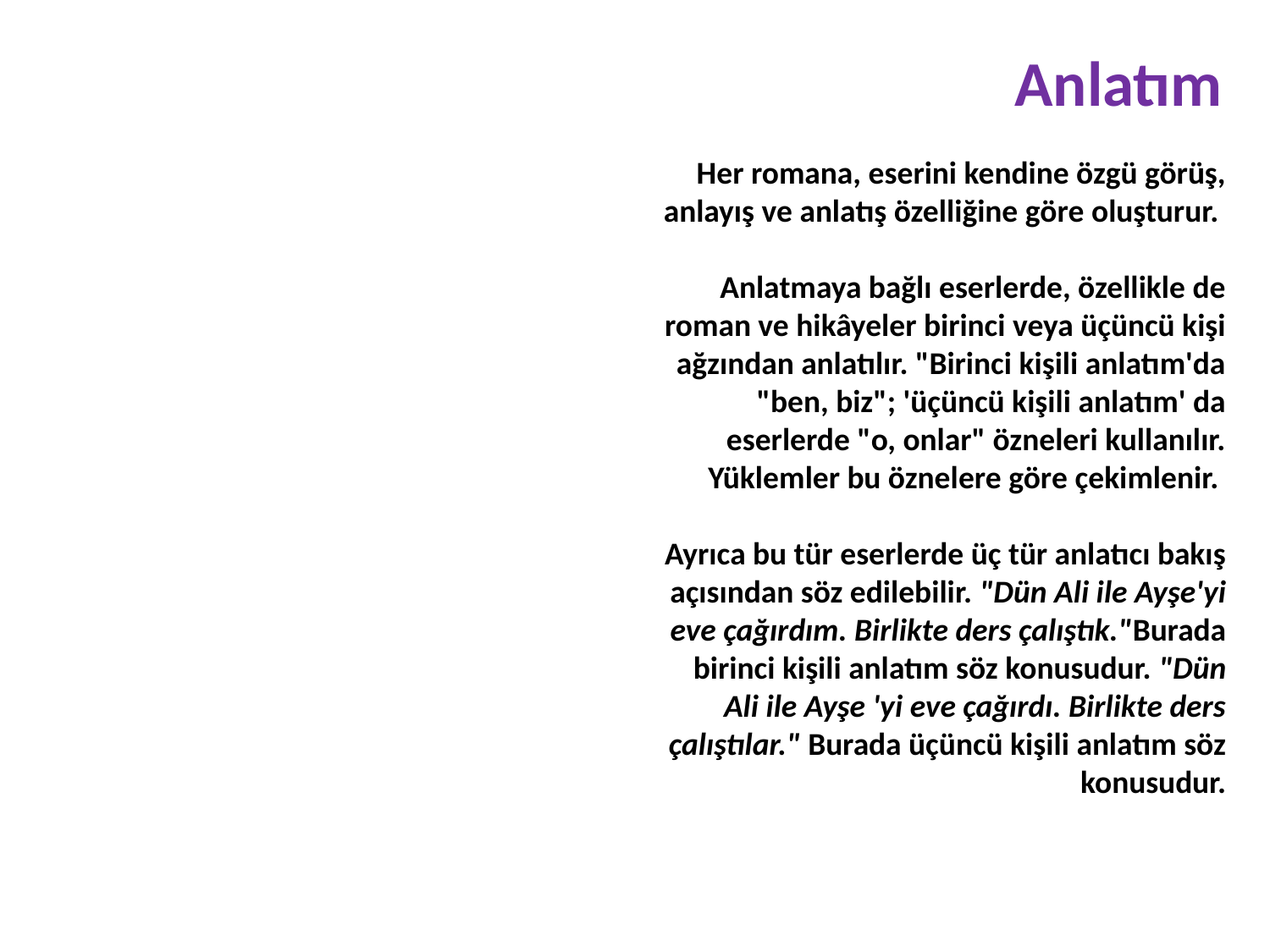

Anlatım
Her romana, eserini kendine özgü görüş, anlayış ve anlatış özelliğine göre oluşturur.

Anlatmaya bağlı eserlerde, özellikle de roman ve hikâyeler birinci veya üçüncü kişi ağzından anlatılır. "Birinci kişili anlatım'da "ben, biz"; 'üçüncü kişili anlatım' da eserlerde "o, onlar" özneleri kullanılır. Yüklemler bu öznelere göre çekimlenir.

Ayrıca bu tür eserlerde üç tür anlatıcı bakış açısından söz edilebilir. "Dün Ali ile Ayşe'yi eve çağırdım. Birlikte ders çalıştık."Burada birinci kişili anlatım söz konusudur. "Dün Ali ile Ayşe 'yi eve çağırdı. Birlikte ders çalıştılar." Burada üçüncü kişili anlatım söz konusudur.